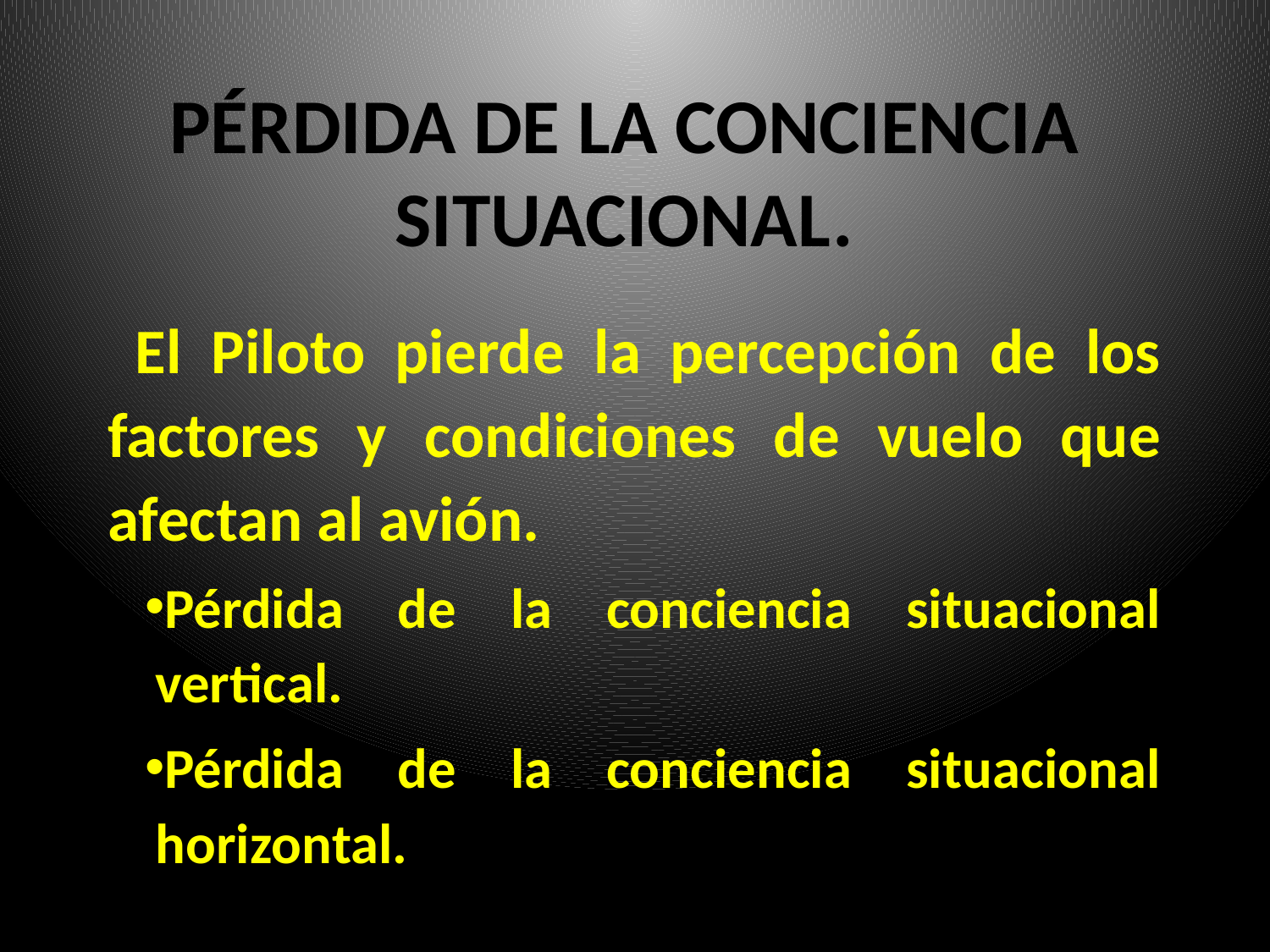

# PÉRDIDA DE LA CONCIENCIA SITUACIONAL.
 El Piloto pierde la percepción de los factores y condiciones de vuelo que afectan al avión.
Pérdida de la conciencia situacional vertical.
Pérdida de la conciencia situacional horizontal.